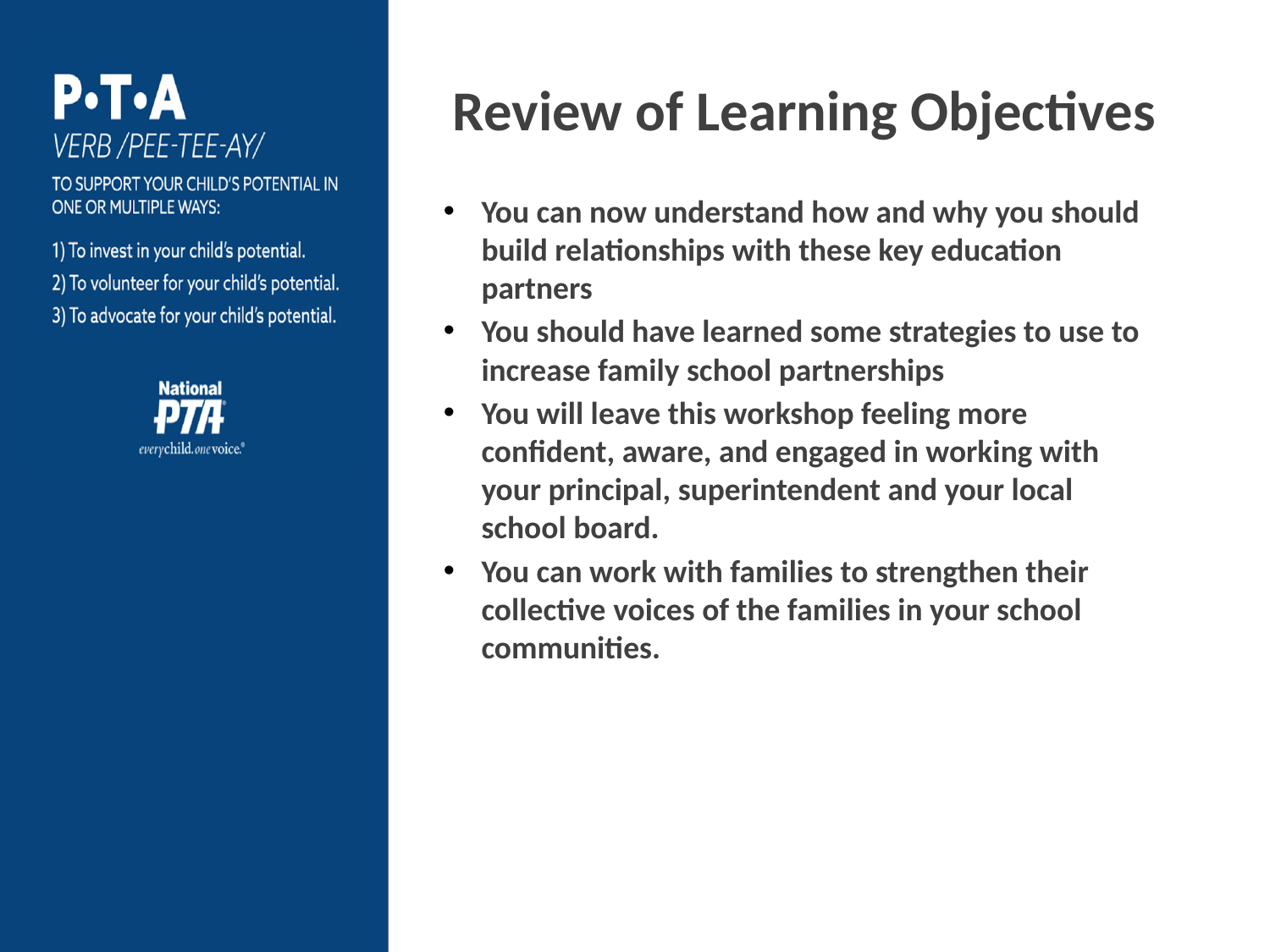

Review of Learning Objectives

You can now understand how and why you should  build relationships with these key education partners
You should have learned some strategies to use to increase family school partnerships
You will leave this workshop feeling more confident, aware, and engaged in working with your principal, superintendent and your local school board.
You can work with families to strengthen their collective voices of the families in your school communities.